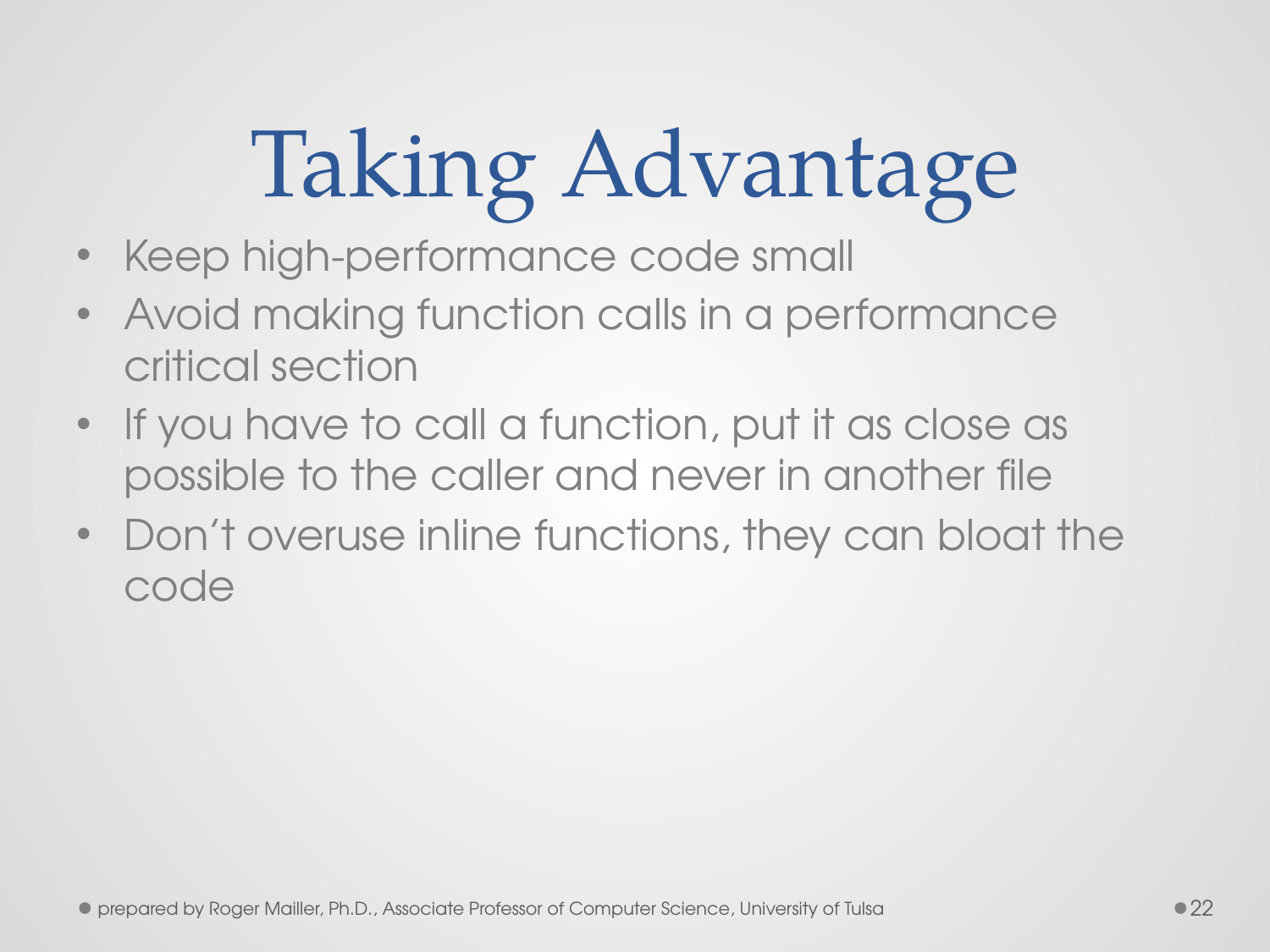

# Taking Advantage
Keep high-performance code small
Avoid making function calls in a performance critical section
If you have to call a function, put it as close as possible to the caller and never in another file
Don’t overuse inline functions, they can bloat the code
prepared by Roger Mailler, Ph.D., Associate Professor of Computer Science, University of Tulsa
22